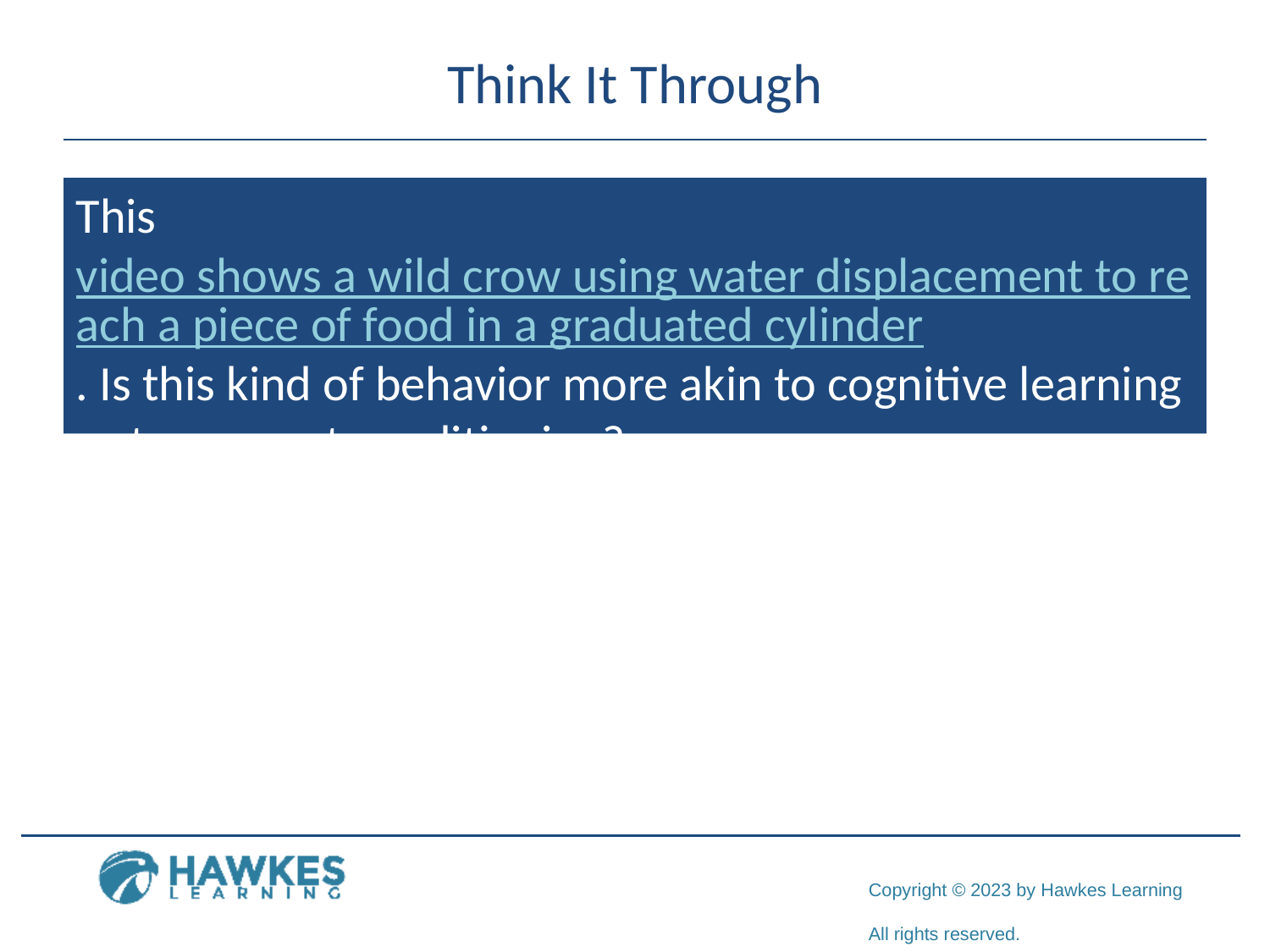

# Think It Through
This video shows a wild crow using water displacement to reach a piece of food in a graduated cylinder. Is this kind of behavior more akin to cognitive learning or to operant conditioning?